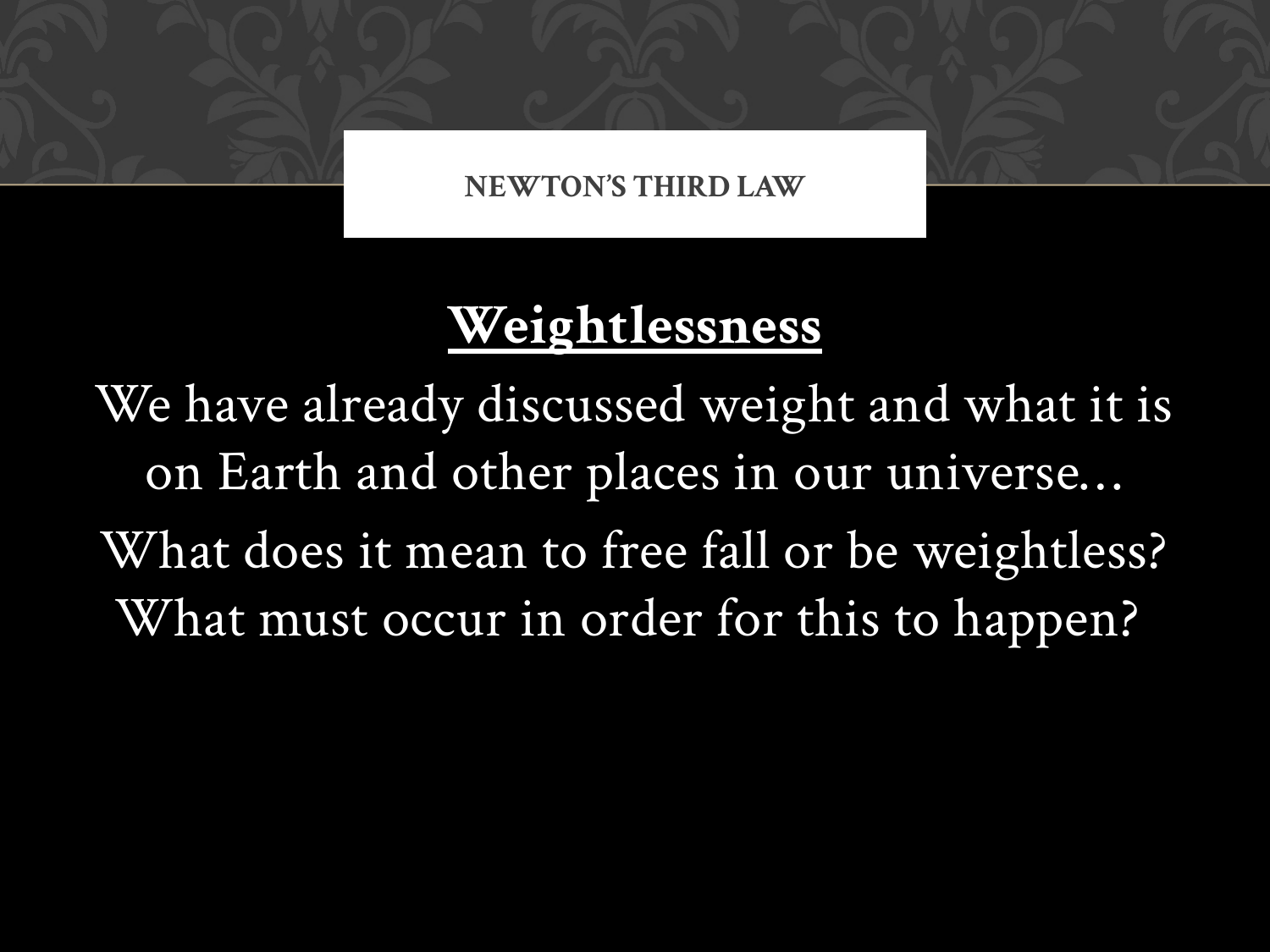

# Newton’s third law
Weightlessness
We have already discussed weight and what it is on Earth and other places in our universe…
What does it mean to free fall or be weightless? What must occur in order for this to happen?